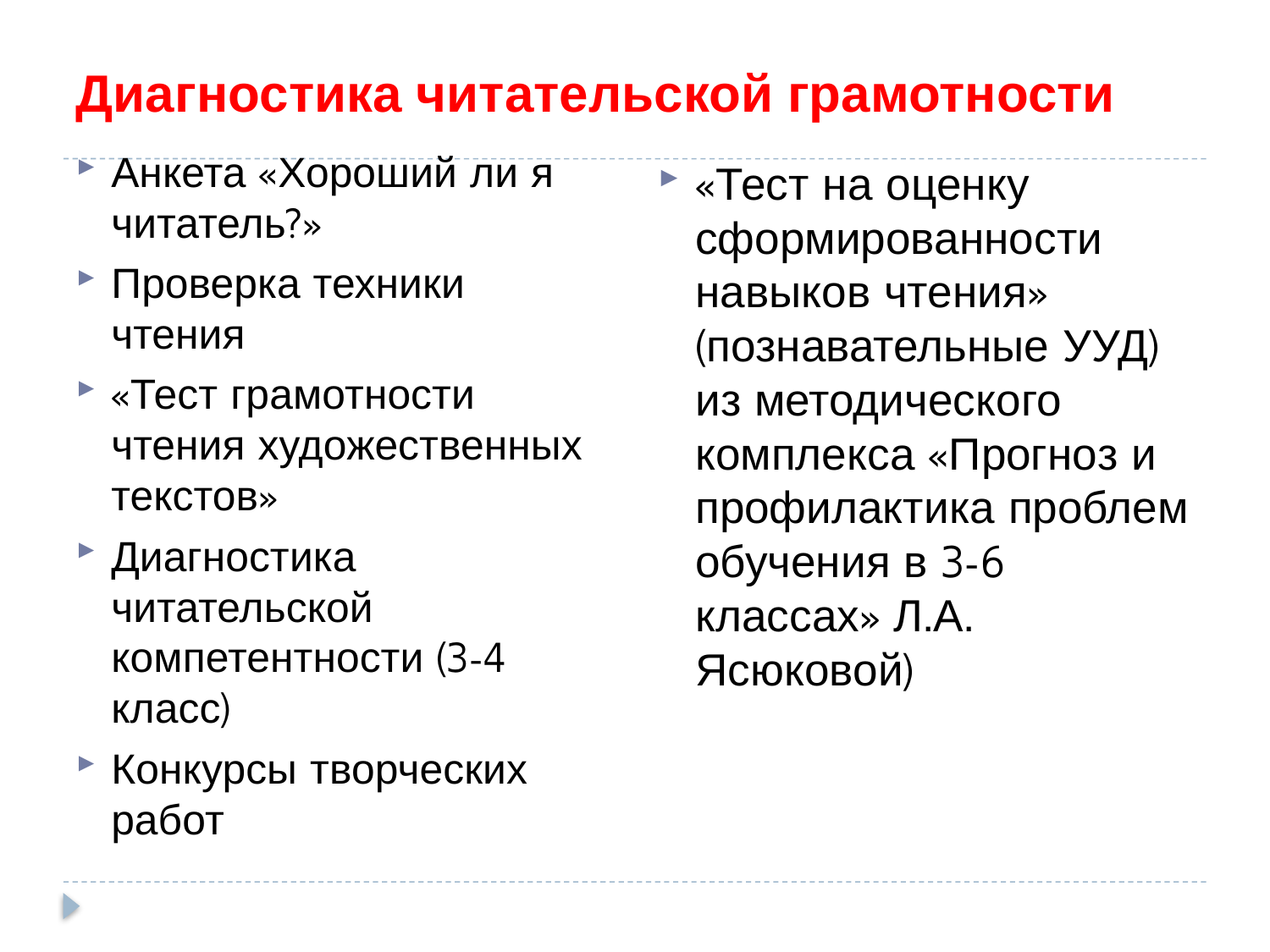

# Диагностика читательской грамотности
Анкета «Хороший ли я читатель?»
Проверка техники чтения
«Тест грамотности чтения художественных текстов»
Диагностика читательской компетентности (3-4 класс)
Конкурсы творческих работ
«Тест на оценку сформированности навыков чтения» (познавательные УУД) из методического комплекса «Прогноз и профилактика проблем обучения в 3-6 классах» Л.А. Ясюковой)